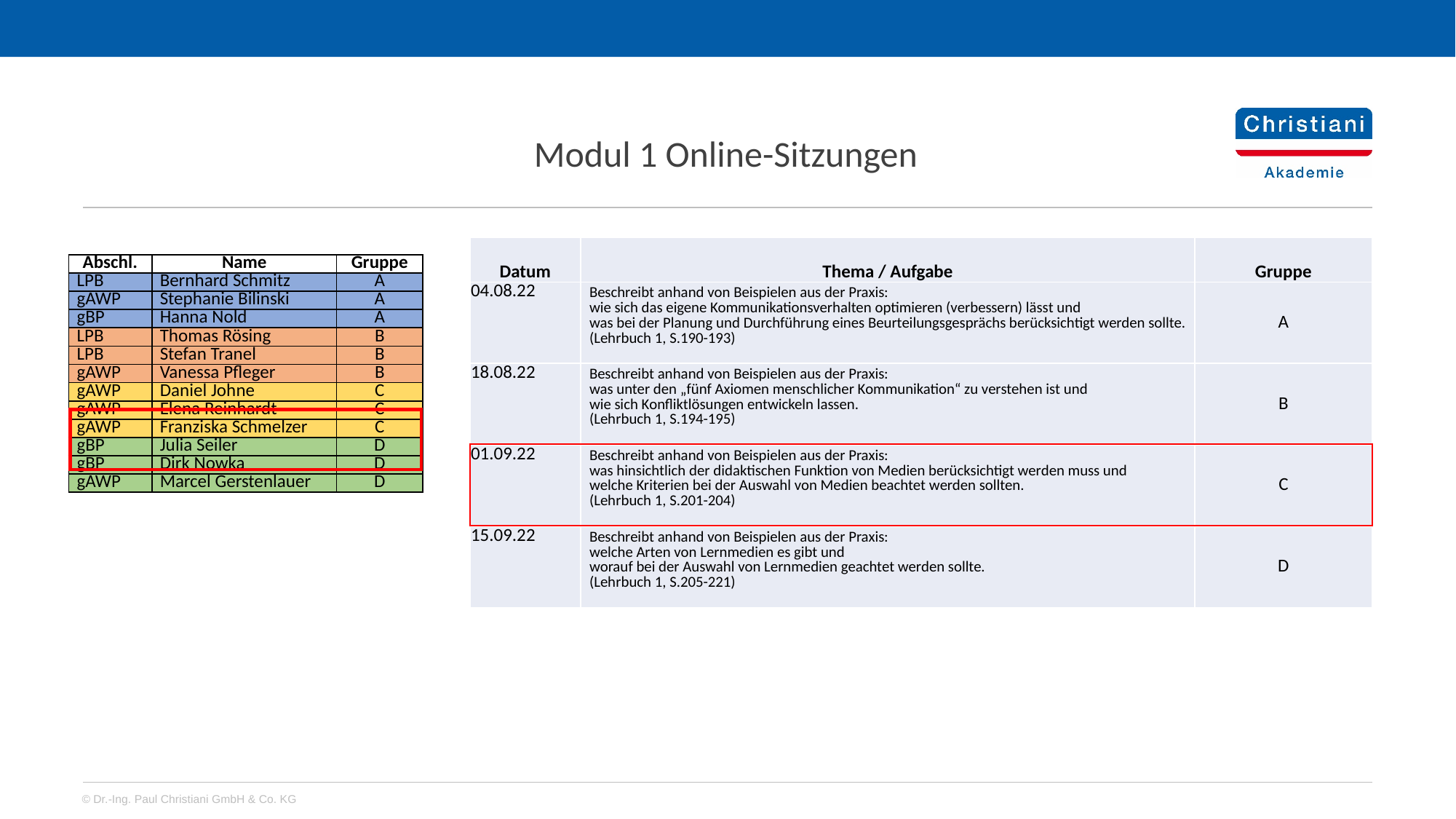

Modul 1 Online-Sitzungen
| Datum | Thema / Aufgabe | Gruppe |
| --- | --- | --- |
| 04.08.22 | Beschreibt anhand von Beispielen aus der Praxis: wie sich das eigene Kommunikationsverhalten optimieren (verbessern) lässt und was bei der Planung und Durchführung eines Beurteilungsgesprächs berücksichtigt werden sollte. (Lehrbuch 1, S.190-193) | A |
| 18.08.22 | Beschreibt anhand von Beispielen aus der Praxis: was unter den „fünf Axiomen menschlicher Kommunikation“ zu verstehen ist und wie sich Konfliktlösungen entwickeln lassen. (Lehrbuch 1, S.194-195) | B |
| 01.09.22 | Beschreibt anhand von Beispielen aus der Praxis: was hinsichtlich der didaktischen Funktion von Medien berücksichtigt werden muss und welche Kriterien bei der Auswahl von Medien beachtet werden sollten. (Lehrbuch 1, S.201-204) | C |
| 15.09.22 | Beschreibt anhand von Beispielen aus der Praxis: welche Arten von Lernmedien es gibt und worauf bei der Auswahl von Lernmedien geachtet werden sollte. (Lehrbuch 1, S.205-221) | D |
| Abschl. | Name | Gruppe |
| --- | --- | --- |
| LPB | Bernhard Schmitz | A |
| gAWP | Stephanie Bilinski | A |
| gBP | Hanna Nold | A |
| LPB | Thomas Rösing | B |
| LPB | Stefan Tranel | B |
| gAWP | Vanessa Pfleger | B |
| gAWP | Daniel Johne | C |
| gAWP | Elena Reinhardt | C |
| gAWP | Franziska Schmelzer | C |
| gBP | Julia Seiler | D |
| gBP | Dirk Nowka | D |
| gAWP | Marcel Gerstenlauer | D |